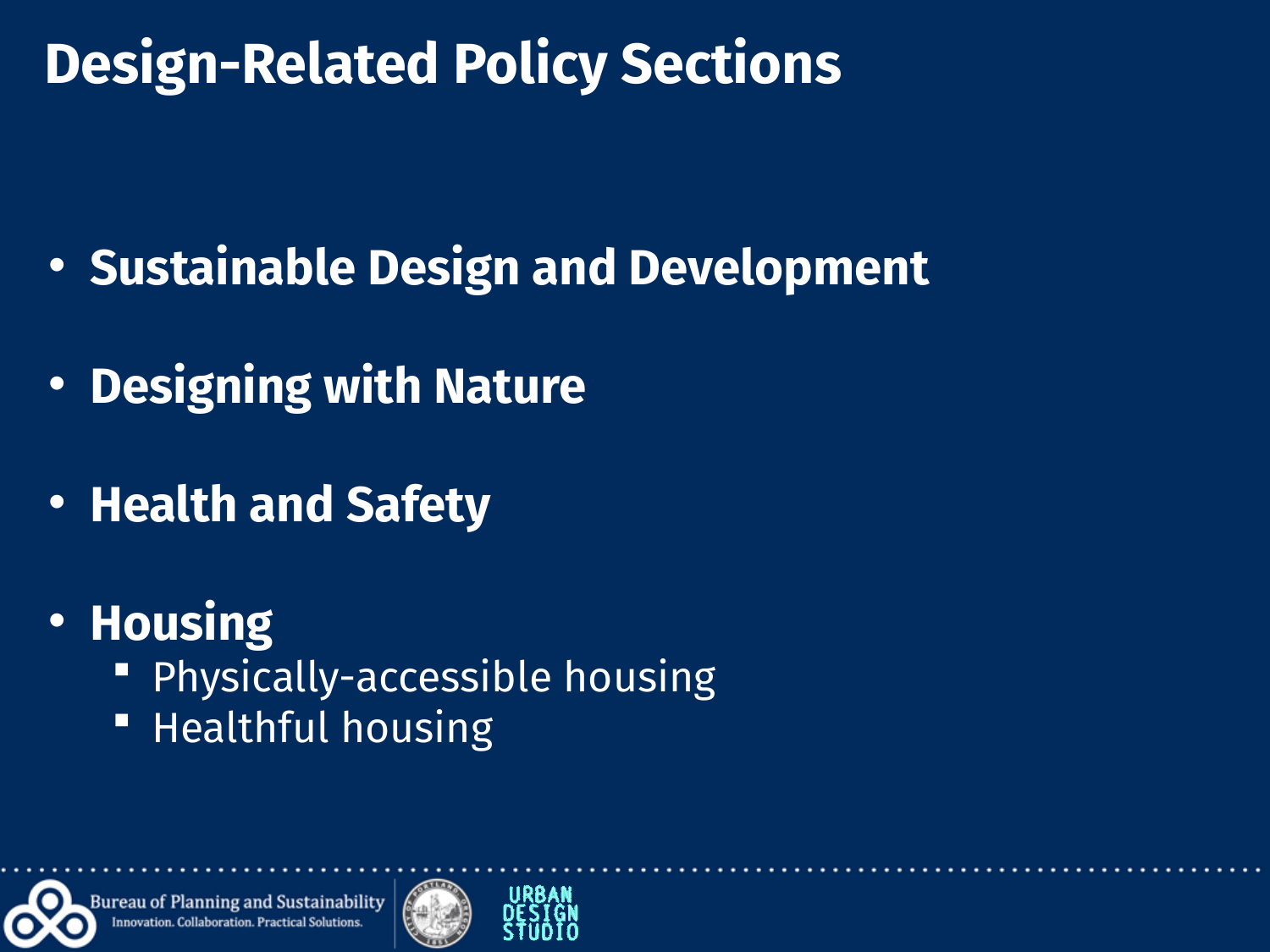

Design-Related Policy Sections
 Sustainable Design and Development

 Designing with Nature

 Health and Safety

 Housing
Physically-accessible housing
Healthful housing